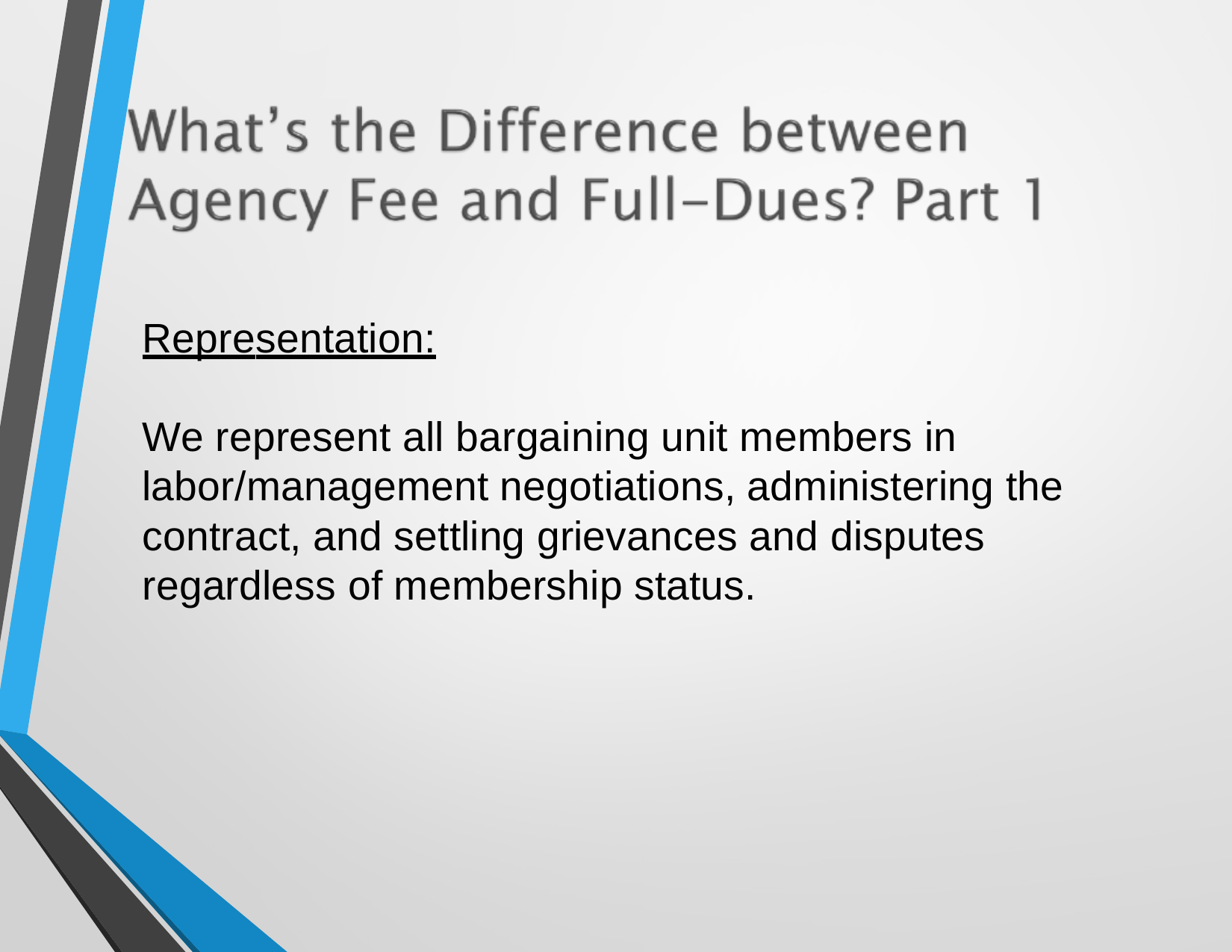

Representation:

We represent all bargaining unit members in labor/management negotiations, administering the contract, and settling grievances and disputes regardless of membership status.